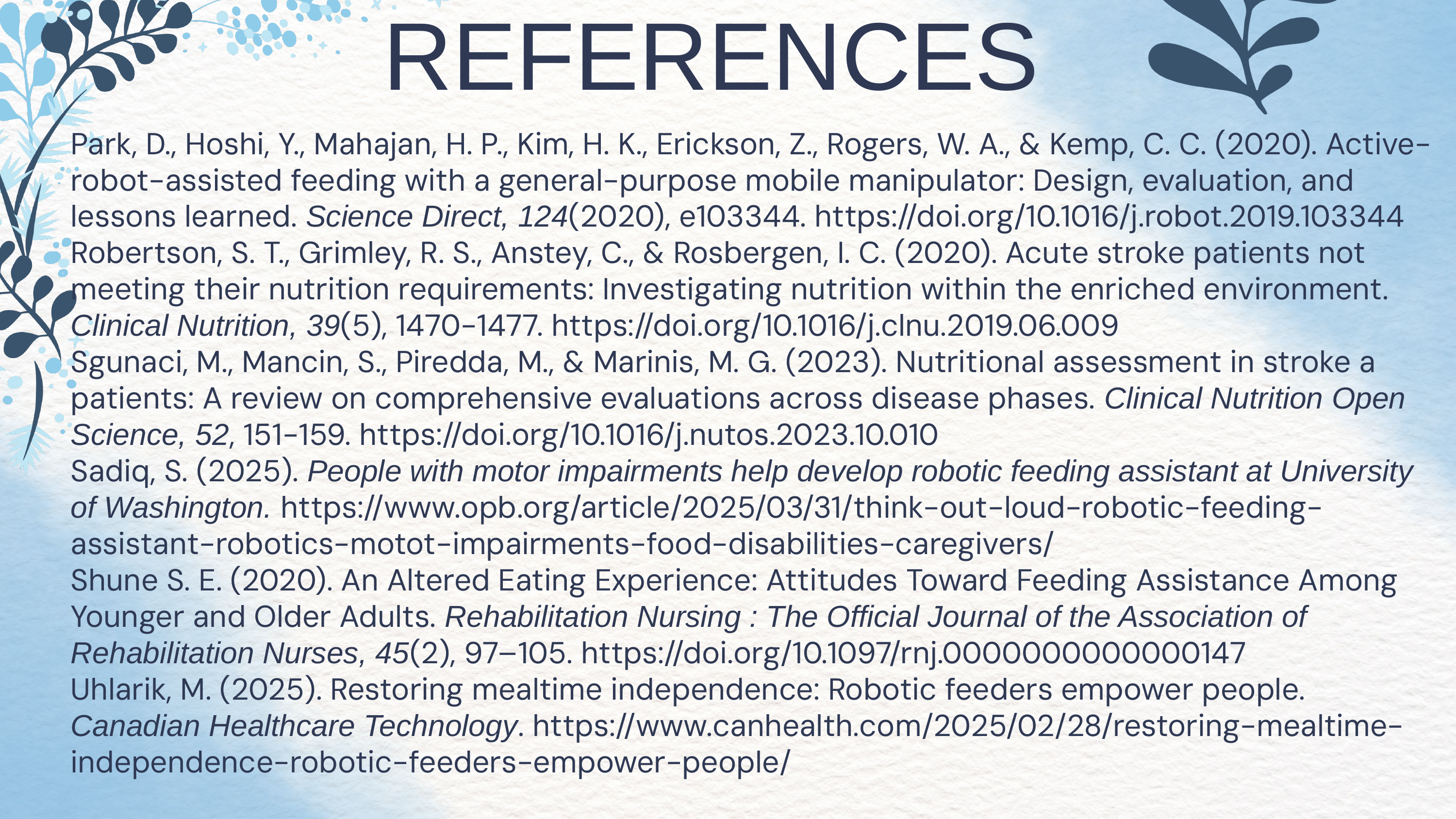

REFERENCES
Park, D., Hoshi, Y., Mahajan, H. P., Kim, H. K., Erickson, Z., Rogers, W. A., & Kemp, C. C. (2020). Active-robot-assisted feeding with a general-purpose mobile manipulator: Design, evaluation, and lessons learned. Science Direct, 124(2020), e103344. https://doi.org/10.1016/j.robot.2019.103344
Robertson, S. T., Grimley, R. S., Anstey, C., & Rosbergen, I. C. (2020). Acute stroke patients not meeting their nutrition requirements: Investigating nutrition within the enriched environment. Clinical Nutrition, 39(5), 1470-1477. https://doi.org/10.1016/j.clnu.2019.06.009
Sgunaci, M., Mancin, S., Piredda, M., & Marinis, M. G. (2023). Nutritional assessment in stroke a patients: A review on comprehensive evaluations across disease phases. Clinical Nutrition Open Science, 52, 151-159. https://doi.org/10.1016/j.nutos.2023.10.010
Sadiq, S. (2025). People with motor impairments help develop robotic feeding assistant at University of Washington. https://www.opb.org/article/2025/03/31/think-out-loud-robotic-feeding-assistant-robotics-motot-impairments-food-disabilities-caregivers/
Shune S. E. (2020). An Altered Eating Experience: Attitudes Toward Feeding Assistance Among Younger and Older Adults. Rehabilitation Nursing : The Official Journal of the Association of Rehabilitation Nurses, 45(2), 97–105. https://doi.org/10.1097/rnj.0000000000000147
Uhlarik, M. (2025). Restoring mealtime independence: Robotic feeders empower people. Canadian Healthcare Technology. https://www.canhealth.com/2025/02/28/restoring-mealtime-independence-robotic-feeders-empower-people/